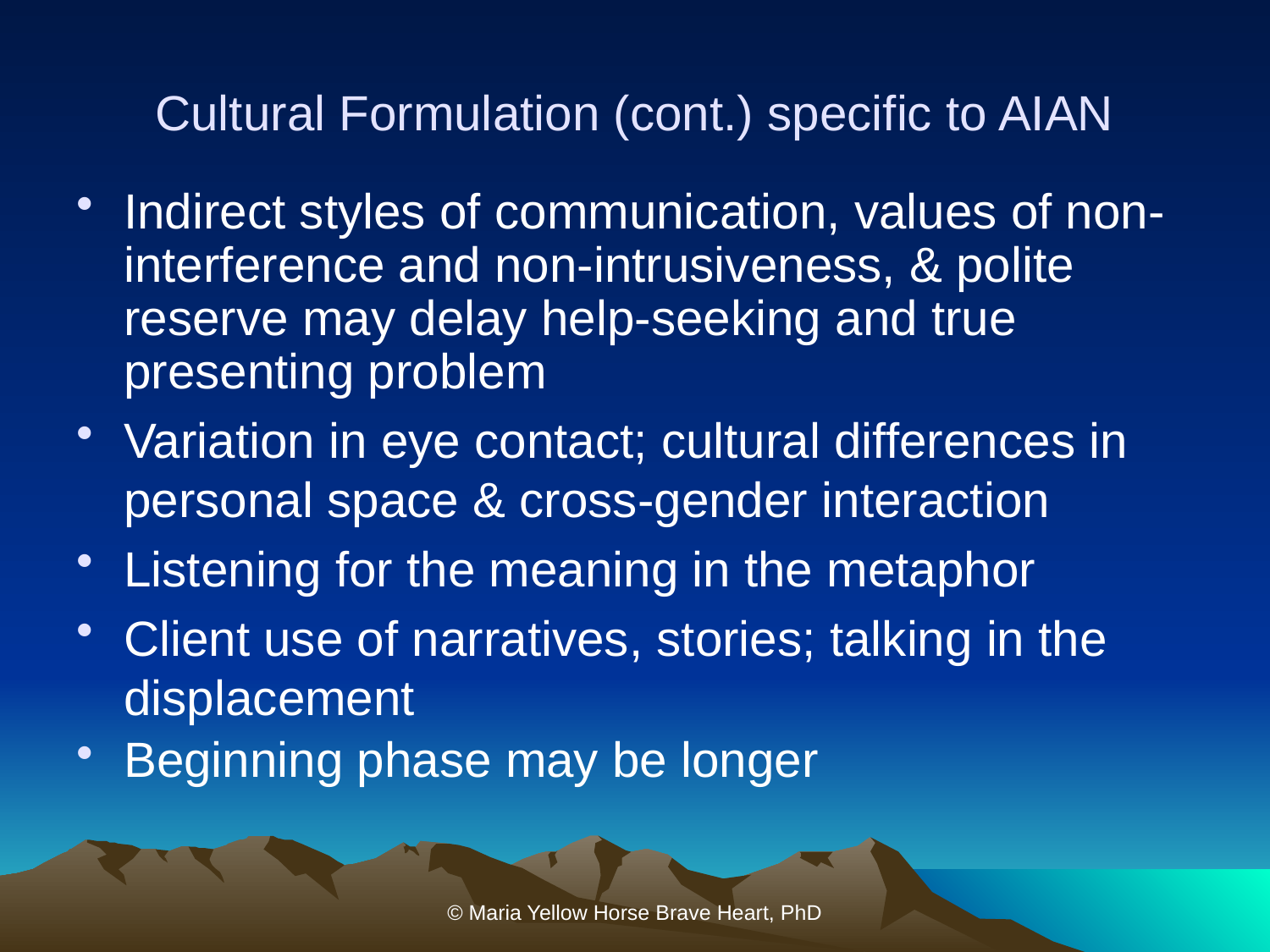

# Cultural Formulation (cont.) specific to AIAN
Indirect styles of communication, values of non-interference and non-intrusiveness, & polite reserve may delay help-seeking and true presenting problem
Variation in eye contact; cultural differences in personal space & cross-gender interaction
Listening for the meaning in the metaphor
Client use of narratives, stories; talking in the displacement
Beginning phase may be longer

© Maria Yellow Horse Brave Heart, PhD